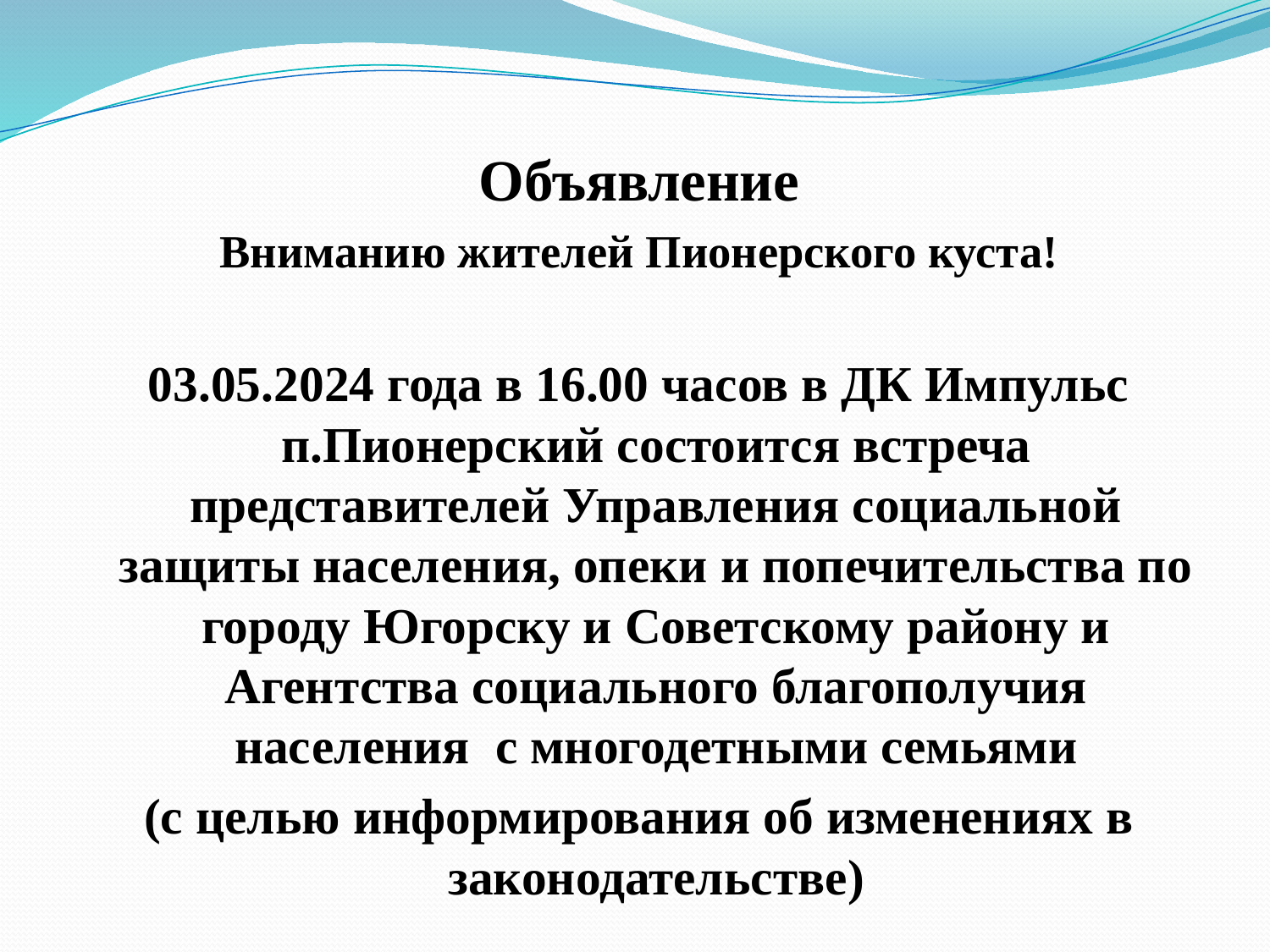

Объявление
Вниманию жителей Пионерского куста!

03.05.2024 года в 16.00 часов в ДК Импульс п.Пионерский состоится встреча представителей Управления социальной защиты населения, опеки и попечительства по городу Югорску и Советскому району и Агентства социального благополучия населения  с многодетными семьями
(с целью информирования об изменениях в законодательстве)

#